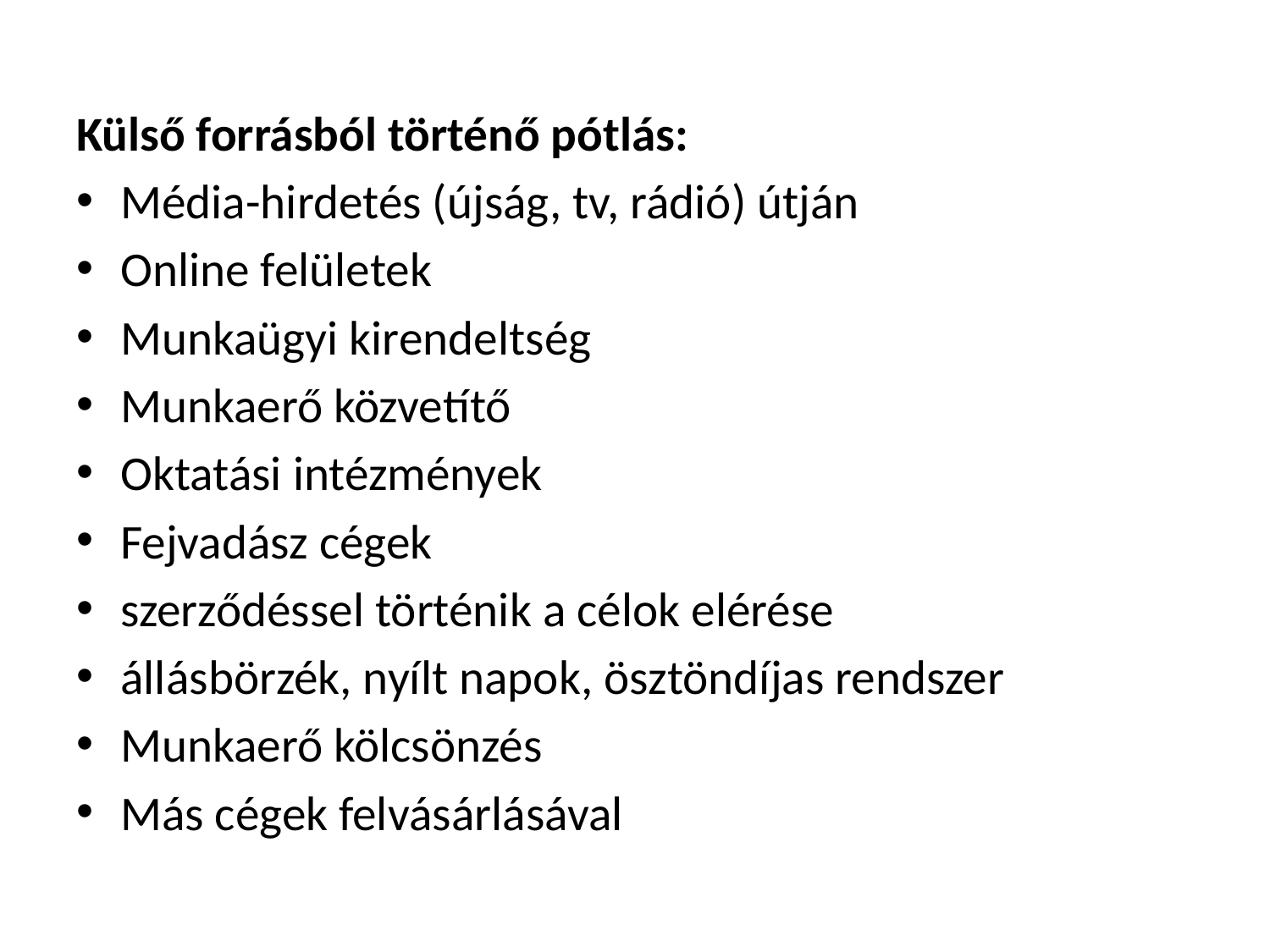

Külső forrásból történő pótlás:
Média-hirdetés (újság, tv, rádió) útján
Online felületek
Munkaügyi kirendeltség
Munkaerő közvetítő
Oktatási intézmények
Fejvadász cégek
szerződéssel történik a célok elérése
állásbörzék, nyílt napok, ösztöndíjas rendszer
Munkaerő kölcsönzés
Más cégek felvásárlásával